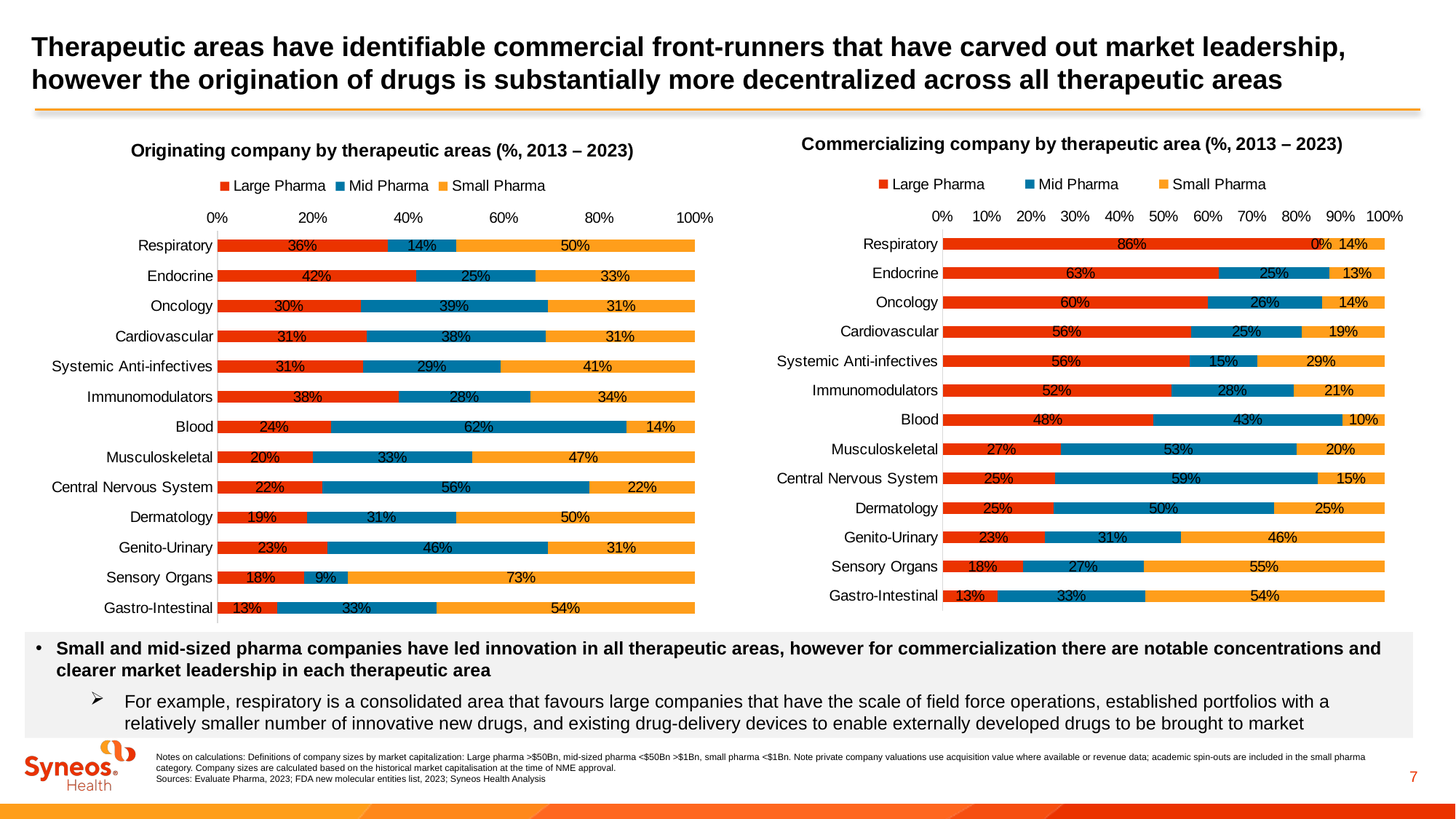

# Therapeutic areas have identifiable commercial front-runners that have carved out market leadership, however the origination of drugs is substantially more decentralized across all therapeutic areas

### Chart: Commercializing company by therapeutic area (%, 2013 – 2023)

| Category | Large Pharma | Mid Pharma | Small Pharma |
|---|---|---|---|
| Respiratory | 0.8571428571428571 | 0.0 | 0.14285714285714285 |
| Endocrine | 0.625 | 0.25 | 0.125 |
| Oncology | 0.6 | 0.25833333333333336 | 0.14166666666666666 |
| Cardiovascular | 0.5625 | 0.25 | 0.1875 |
| Systemic Anti-infectives | 0.559322033898305 | 0.15254237288135594 | 0.288135593220339 |
| Immunomodulators | 0.5172413793103449 | 0.27586206896551724 | 0.20689655172413793 |
| Blood | 0.47619047619047616 | 0.42857142857142855 | 0.09523809523809523 |
| Musculoskeletal | 0.26666666666666666 | 0.5333333333333333 | 0.2 |
| Central Nervous System | 0.2542372881355932 | 0.5932203389830508 | 0.15254237288135594 |
| Dermatology | 0.25 | 0.5 | 0.25 |
| Genito-Urinary | 0.23076923076923078 | 0.3076923076923077 | 0.46153846153846156 |
| Sensory Organs | 0.18181818181818182 | 0.2727272727272727 | 0.5454545454545454 |
| Gastro-Intestinal | 0.125 | 0.3333333333333333 | 0.5416666666666666 |

### Chart: Originating company by therapeutic areas (%, 2013 – 2023)

| Category | Large Pharma | Mid Pharma | Small Pharma |
|---|---|---|---|
| Respiratory | 0.35714285714285715 | 0.14285714285714285 | 0.5 |
| Endocrine | 0.4166666666666667 | 0.25 | 0.3333333333333333 |
| Oncology | 0.3 | 0.39166666666666666 | 0.30833333333333335 |
| Cardiovascular | 0.3125 | 0.375 | 0.3125 |
| Systemic Anti-infectives | 0.3050847457627119 | 0.288135593220339 | 0.4067796610169492 |
| Immunomodulators | 0.3793103448275862 | 0.27586206896551724 | 0.3448275862068966 |
| Blood | 0.23809523809523808 | 0.6190476190476191 | 0.14285714285714285 |
| Musculoskeletal | 0.2 | 0.3333333333333333 | 0.4666666666666667 |
| Central Nervous System | 0.22033898305084745 | 0.559322033898305 | 0.22033898305084745 |
| Dermatology | 0.1875 | 0.3125 | 0.5 |
| Genito-Urinary | 0.23076923076923078 | 0.46153846153846156 | 0.3076923076923077 |
| Sensory Organs | 0.18181818181818182 | 0.09090909090909091 | 0.7272727272727273 |
| Gastro-Intestinal | 0.125 | 0.3333333333333333 | 0.5416666666666666 |
Small and mid-sized pharma companies have led innovation in all therapeutic areas, however for commercialization there are notable concentrations and clearer market leadership in each therapeutic area
For example, respiratory is a consolidated area that favours large companies that have the scale of field force operations, established portfolios with a relatively smaller number of innovative new drugs, and existing drug-delivery devices to enable externally developed drugs to be brought to market
Notes on calculations: Definitions of company sizes by market capitalization: Large pharma >$50Bn, mid-sized pharma <$50Bn >$1Bn, small pharma <$1Bn. Note private company valuations use acquisition value where available or revenue data; academic spin-outs are included in the small pharma category. Company sizes are calculated based on the historical market capitalisation at the time of NME approval.
Sources: Evaluate Pharma, 2023; FDA new molecular entities list, 2023; Syneos Health Analysis